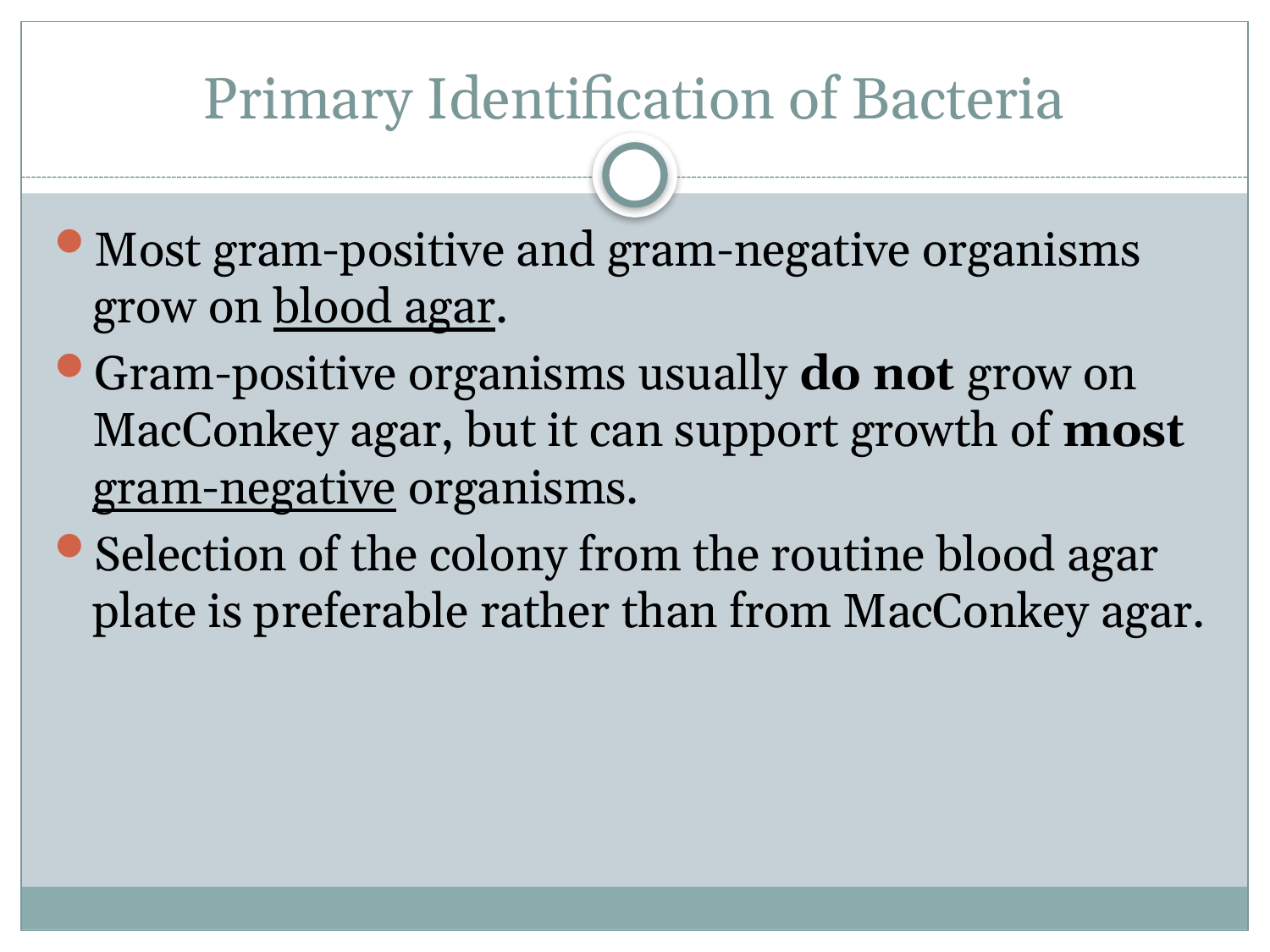

# Primary Identification of Bacteria
Most gram-positive and gram-negative organisms grow on blood agar.
Gram-positive organisms usually do not grow on MacConkey agar, but it can support growth of most gram-negative organisms.
Selection of the colony from the routine blood agar plate is preferable rather than from MacConkey agar.